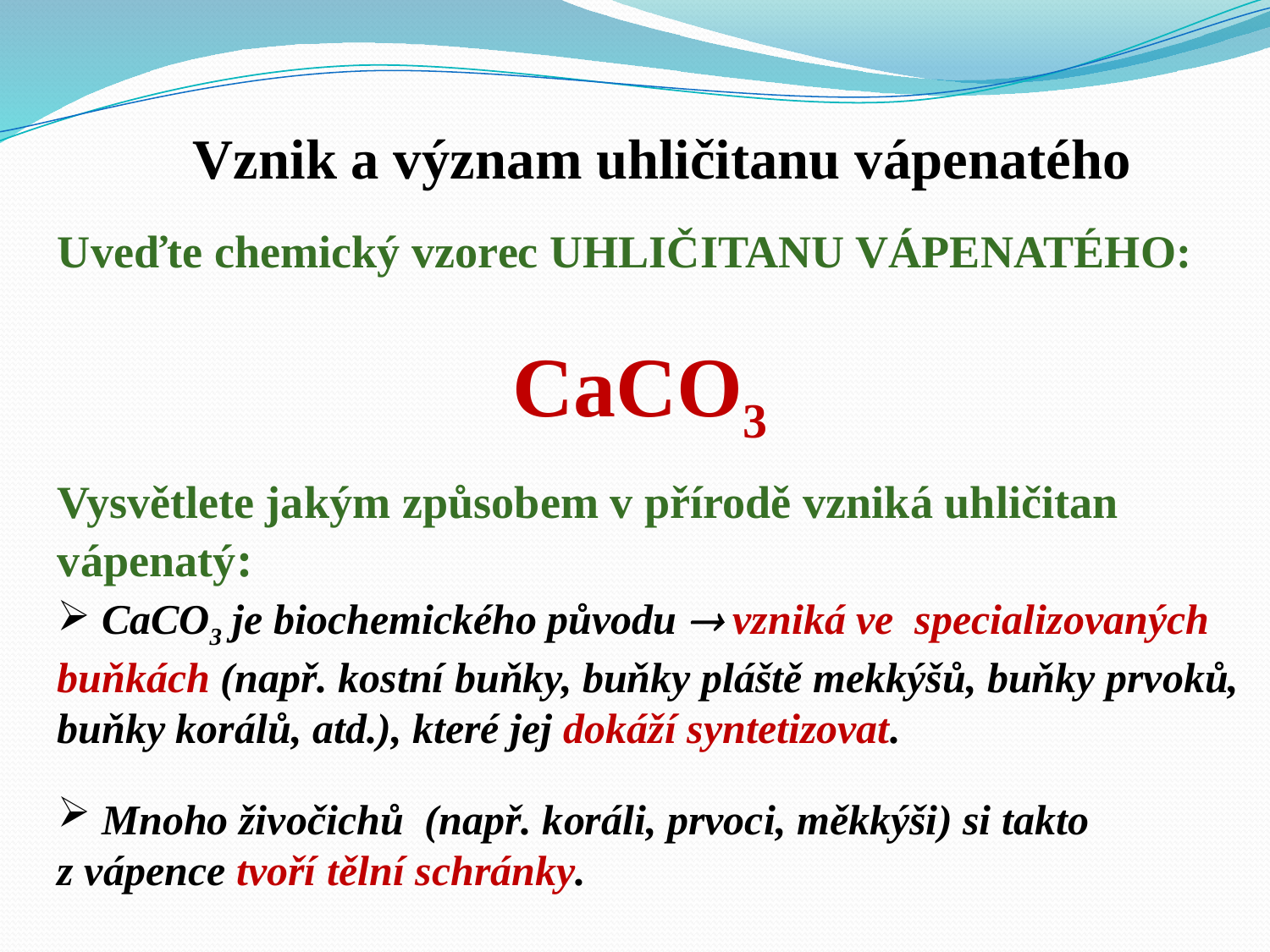

Vznik a význam uhličitanu vápenatého
Uveďte chemický vzorec UHLIČITANU VÁPENATÉHO:
CaCO3
Vysvětlete jakým způsobem v přírodě vzniká uhličitan
vápenatý:
 CaCO3 je biochemického původu → vzniká ve  specializovaných buňkách (např. kostní buňky, buňky pláště mekkýšů, buňky prvoků, buňky korálů, atd.), které jej dokáží syntetizovat.
 Mnoho živočichů  (např. koráli, prvoci, měkkýši) si takto
z vápence tvoří tělní schránky.